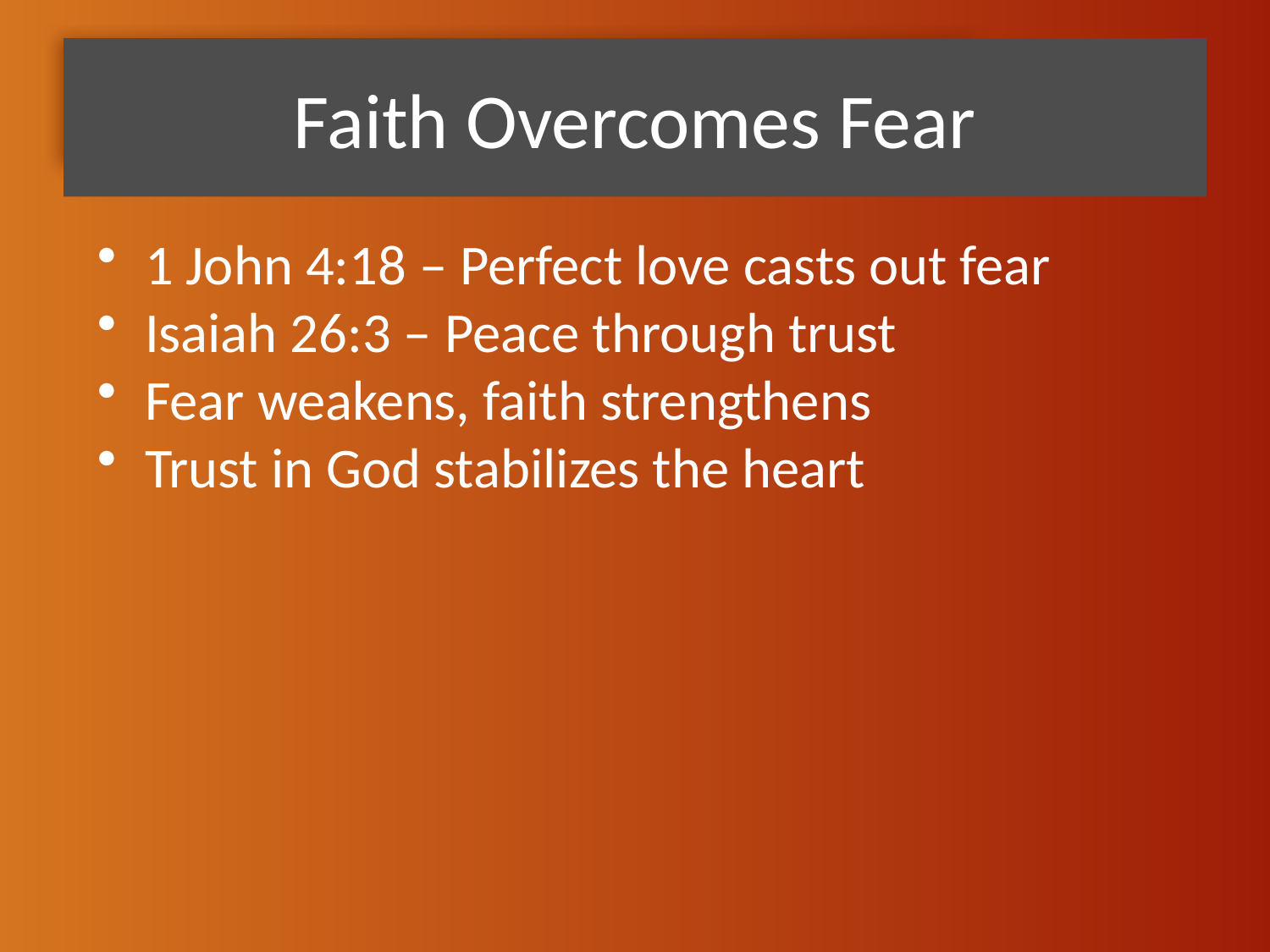

# Faith Overcomes Fear
1 John 4:18 – Perfect love casts out fear
Isaiah 26:3 – Peace through trust
Fear weakens, faith strengthens
Trust in God stabilizes the heart